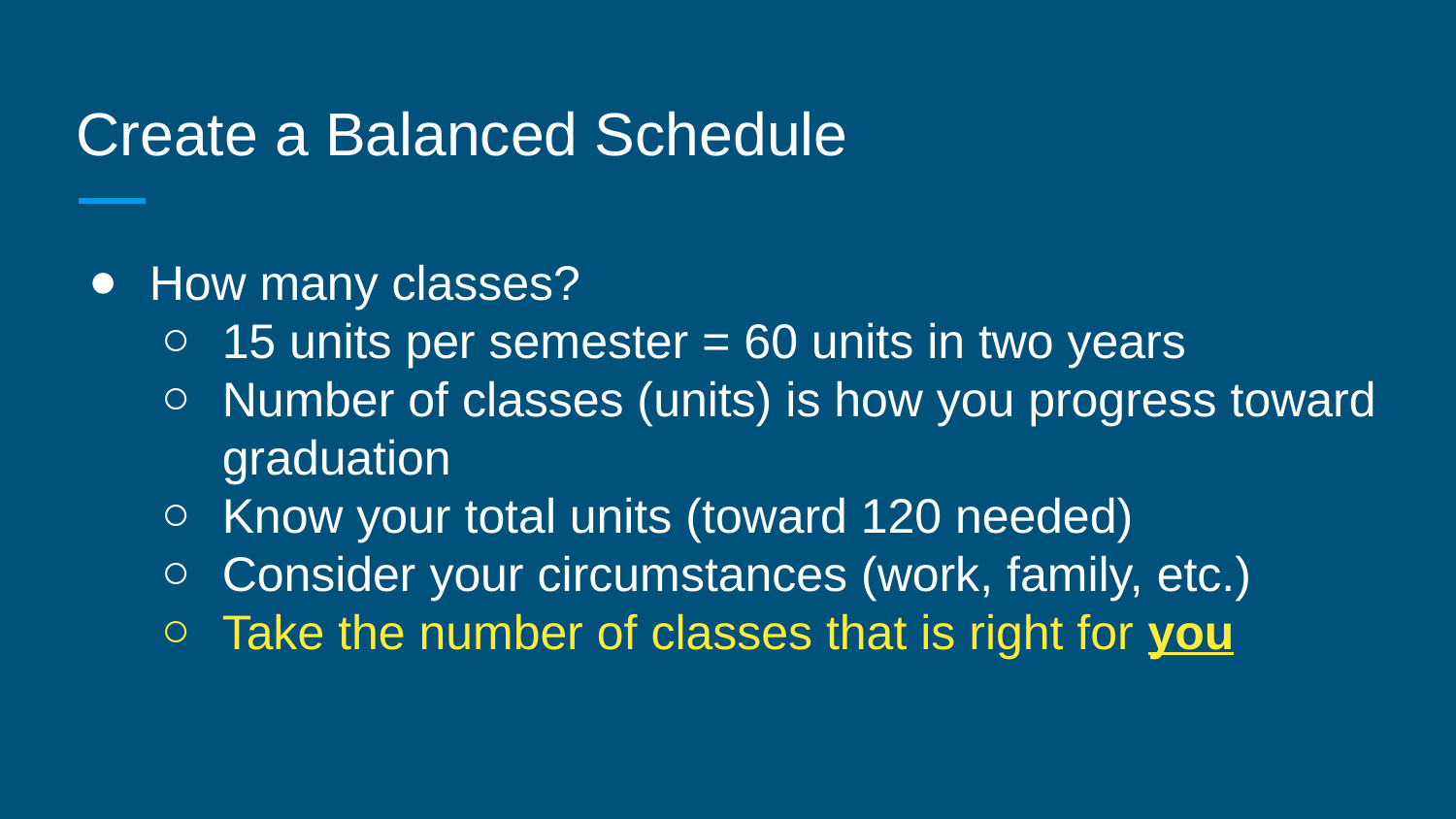

# Create a Balanced Schedule
How many classes?
15 units per semester = 60 units in two years
Number of classes (units) is how you progress toward graduation
Know your total units (toward 120 needed)
Consider your circumstances (work, family, etc.)
Take the number of classes that is right for you